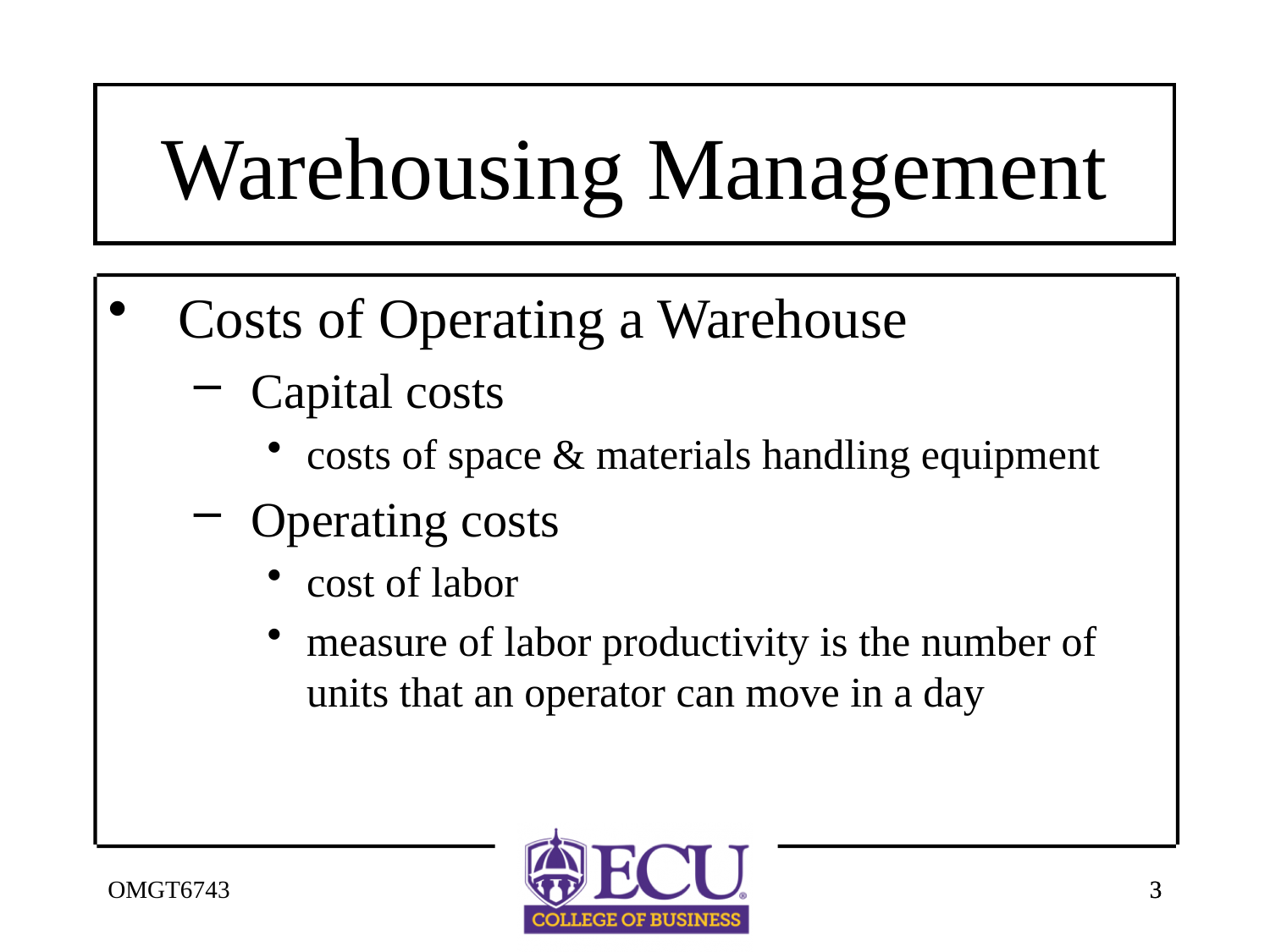

# Warehousing Management
Costs of Operating a Warehouse
Capital costs
costs of space & materials handling equipment
Operating costs
cost of labor
measure of labor productivity is the number of units that an operator can move in a day